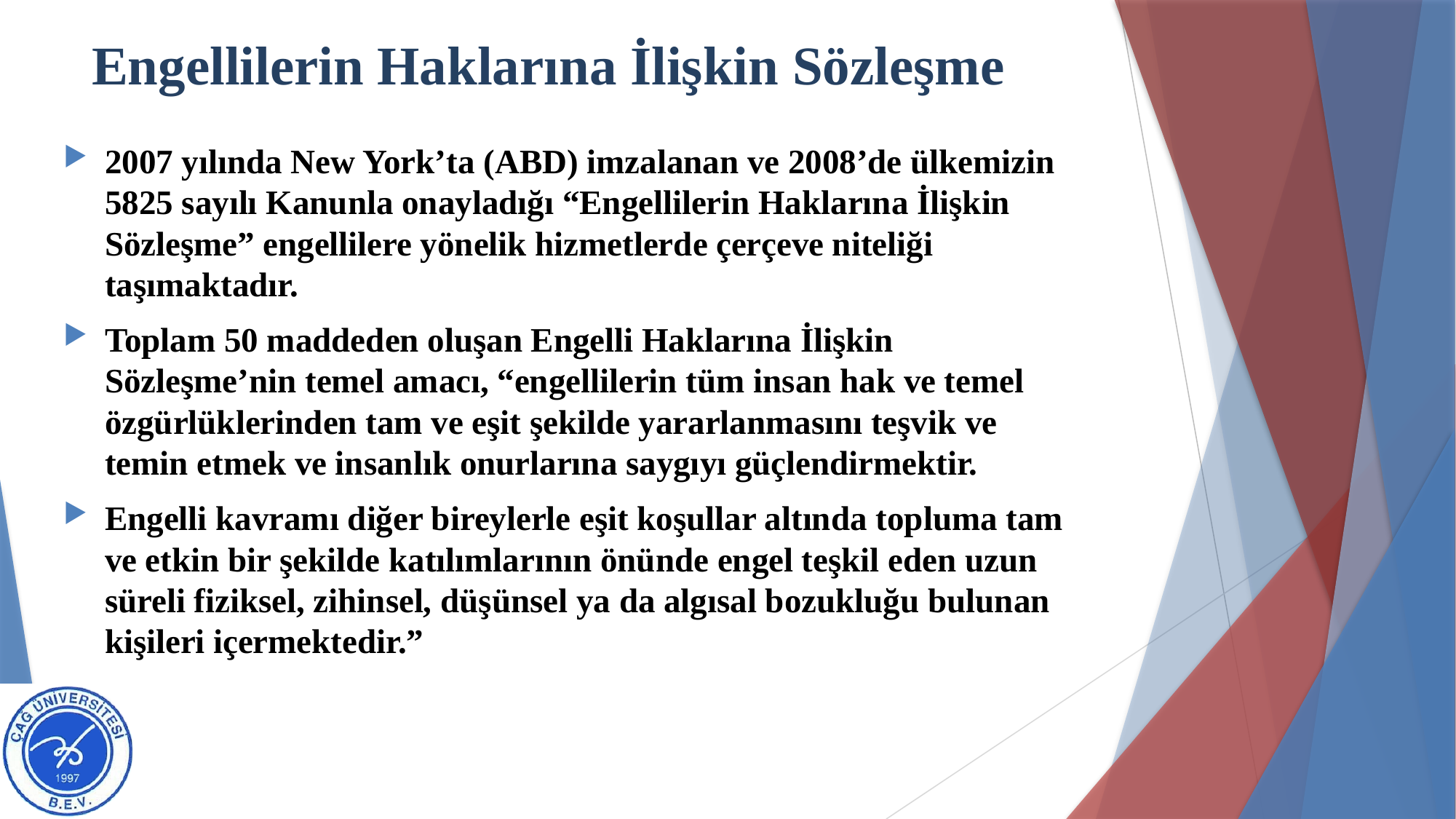

# Engellilerin Haklarına İlişkin Sözleşme
2007 yılında New York’ta (ABD) imzalanan ve 2008’de ülkemizin 5825 sayılı Kanunla onayladığı “Engellilerin Haklarına İlişkin Sözleşme” engellilere yönelik hizmetlerde çerçeve niteliği taşımaktadır.
Toplam 50 maddeden oluşan Engelli Haklarına İlişkin Sözleşme’nin temel amacı, “engellilerin tüm insan hak ve temel özgürlüklerinden tam ve eşit şekilde yararlanmasını teşvik ve temin etmek ve insanlık onurlarına saygıyı güçlendirmektir.
Engelli kavramı diğer bireylerle eşit koşullar altında topluma tam ve etkin bir şekilde katılımlarının önünde engel teşkil eden uzun süreli fiziksel, zihinsel, düşünsel ya da algısal bozukluğu bulunan kişileri içermektedir.”